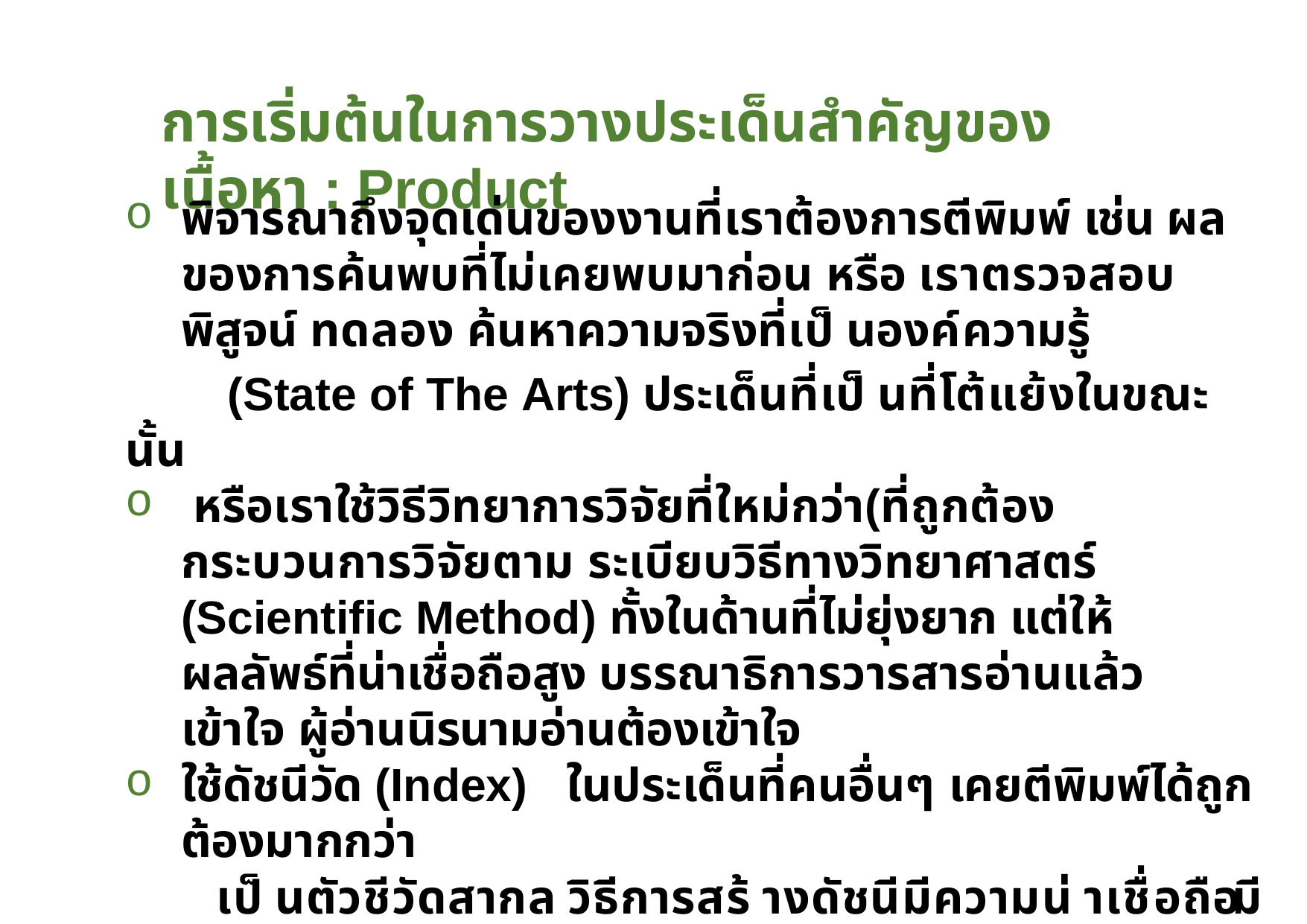

การเริ่มต้นในการวางประเด็นสำคัญของเนื้อหา : Product
พิจารณาถึงจุดเด่นของงานที่เราต้องการตีพิมพ์ เช่น ผลของการค้นพบที่ไม่เคยพบมาก่อน หรือ เราตรวจสอบ พิสูจน์ ทดลอง ค้นหาความจริงที่เป็ นองค์ความรู้
         (State of The Arts) ประเด็นที่เป็ นที่โต้แย้งในขณะนั้น
 หรือเราใช้วิธีวิทยาการวิจัยที่ใหม่กว่า(ที่ถูกต้องกระบวนการวิจัยตาม ระเบียบวิธีทางวิทยาศาสตร์ (Scientific Method) ทั้งในด้านที่ไม่ยุ่งยาก แต่ให้ผลลัพธ์ที่น่าเชื่อถือสูง บรรณาธิการวารสารอ่านแล้วเข้าใจ ผู้อ่านนิรนามอ่านต้องเข้าใจ
ใช้ดัชนีวัด (Index)   ในประเด็นที่คนอื่นๆ เคยตีพิมพ์ได้ถูกต้องมากกว่า
       เป็ นตัวชีวัดสากล วิธีการสร้ างดัชนีมีความน่ าเชื่อถือ มีข้อมูลครบ ไม่มี
       ข้อจำกัดใด ๆ